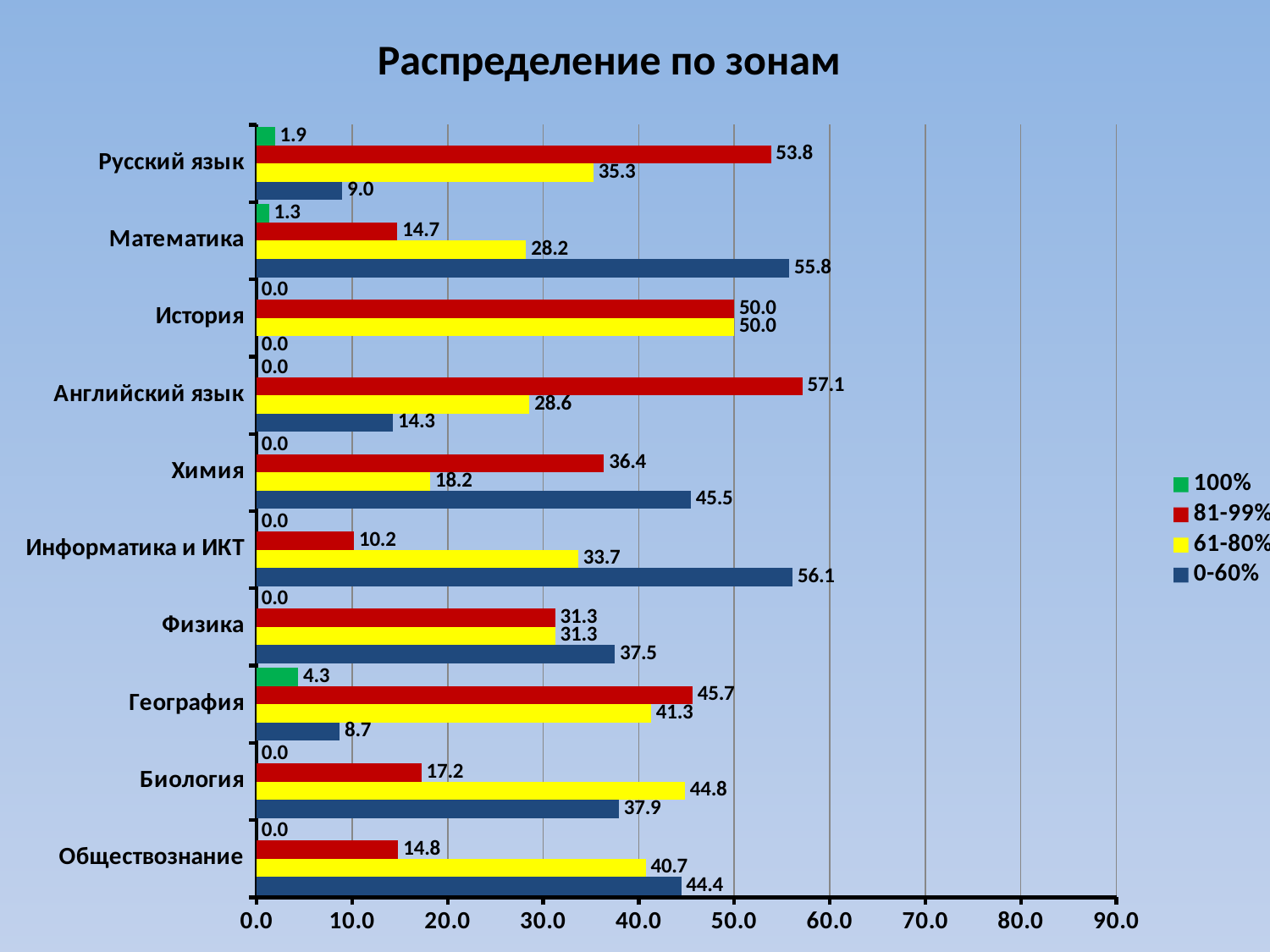

Распределение по зонам

### Chart

| Category | 0-60% | 61-80% | 81-99% | 100% |
|---|---|---|---|---|
| Обществознание | 44.4444444444444 | 40.7407407407408 | 14.8148148148148 | 0.0 |
| Биология | 37.9310344827586 | 44.8275862068965 | 17.2413793103448 | 0.0 |
| География | 8.69565217391305 | 41.3043478260869 | 45.6521739130435 | 4.34782608695652 |
| Физика | 37.5 | 31.25 | 31.25 | 0.0 |
| Информатика и ИКТ | 56.1224489795918 | 33.6734693877551 | 10.2040816326531 | 0.0 |
| Химия | 45.4545454545454 | 18.1818181818182 | 36.3636363636363 | 0.0 |
| Английский язык | 14.2857142857143 | 28.5714285714286 | 57.1428571428572 | 0.0 |
| История | 0.0 | 50.0 | 50.0 | 0.0 |
| Математика | 55.7692307692308 | 28.2051282051282 | 14.7435897435897 | 1.28205128205128 |
| Русский язык | 8.97435897435897 | 35.2564102564103 | 53.8461538461539 | 1.92307692307692 |